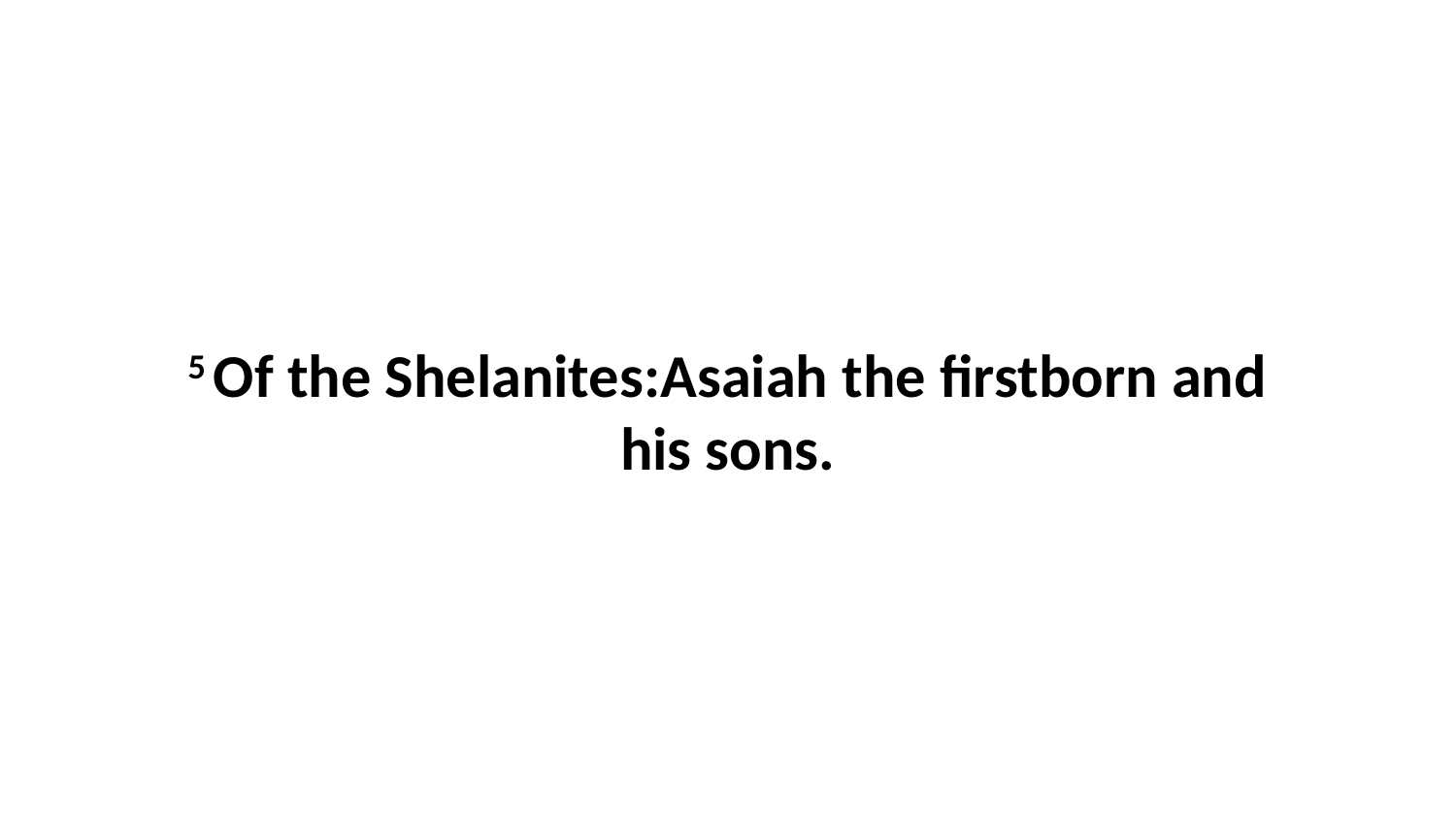

5 Of the Shelanites:Asaiah the firstborn and his sons.